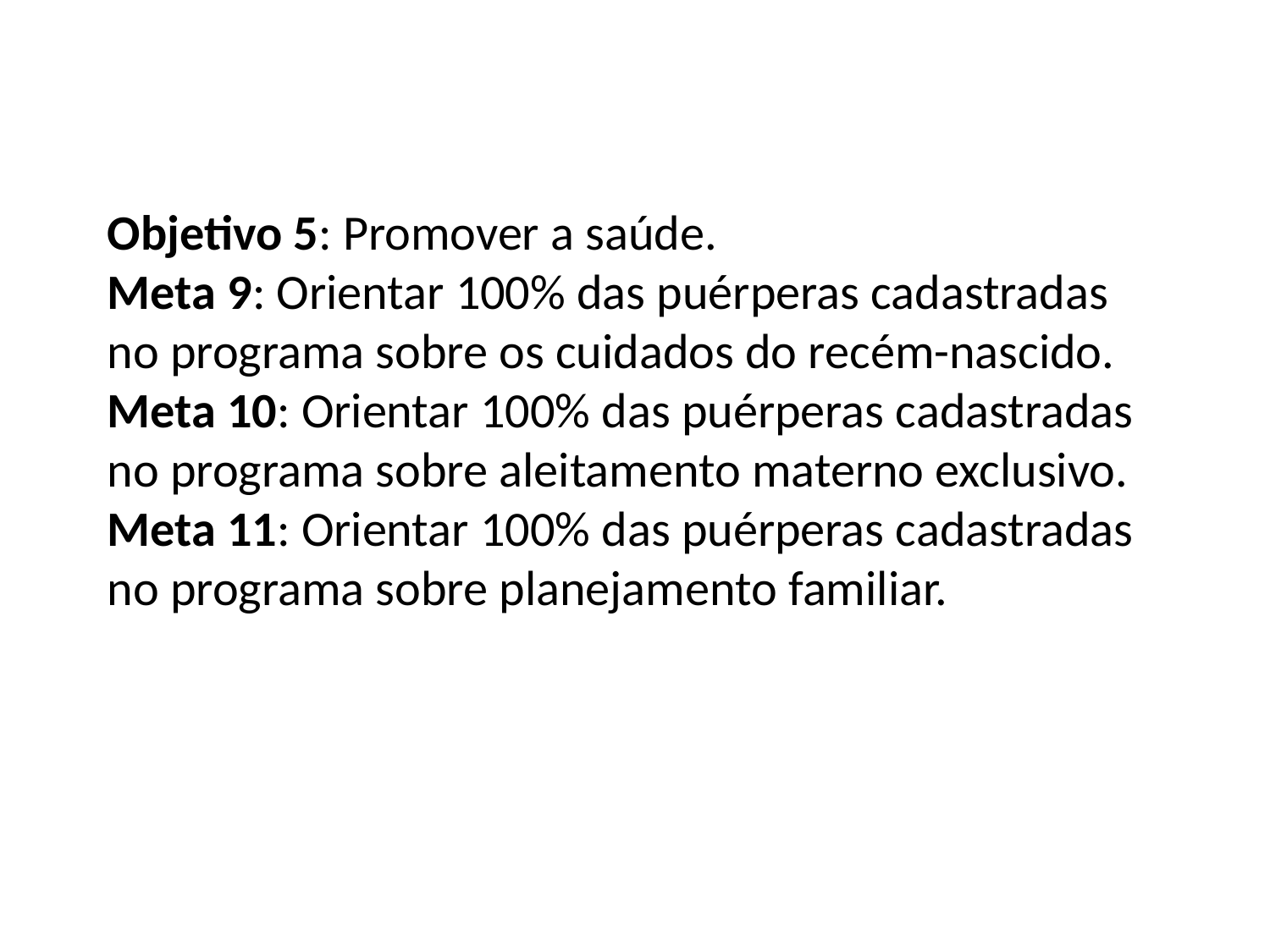

Objetivo 5: Promover a saúde.
Meta 9: Orientar 100% das puérperas cadastradas no programa sobre os cuidados do recém-nascido.
Meta 10: Orientar 100% das puérperas cadastradas no programa sobre aleitamento materno exclusivo.
Meta 11: Orientar 100% das puérperas cadastradas no programa sobre planejamento familiar.